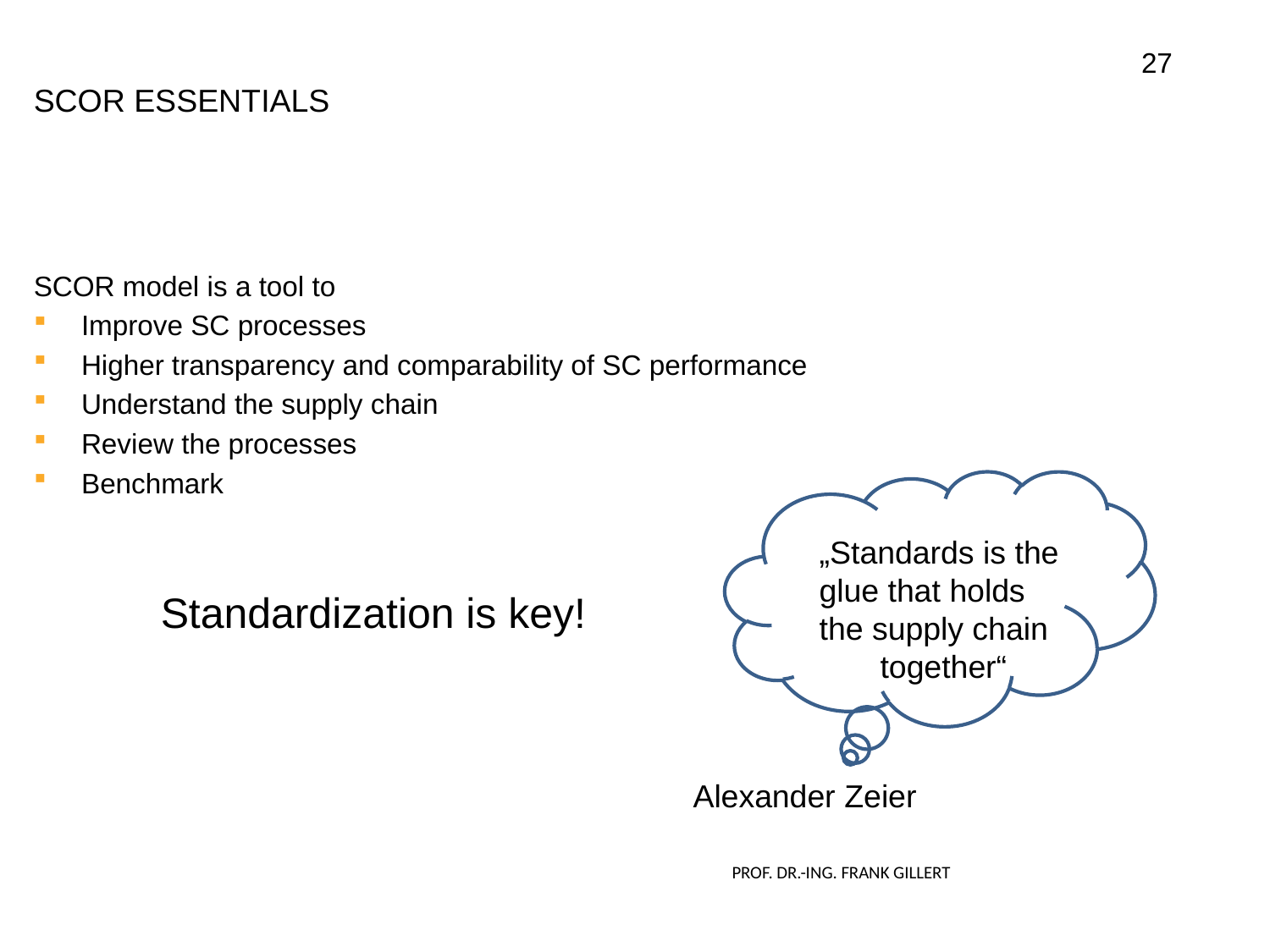

27
# SCOR Essentials

SCOR model is a tool to
Improve SC processes
Higher transparency and comparability of SC performance
Understand the supply chain
Review the processes
Benchmark

Standardization is key!

„Standards is the
glue that holds
the supply chain
together“
Alexander Zeier